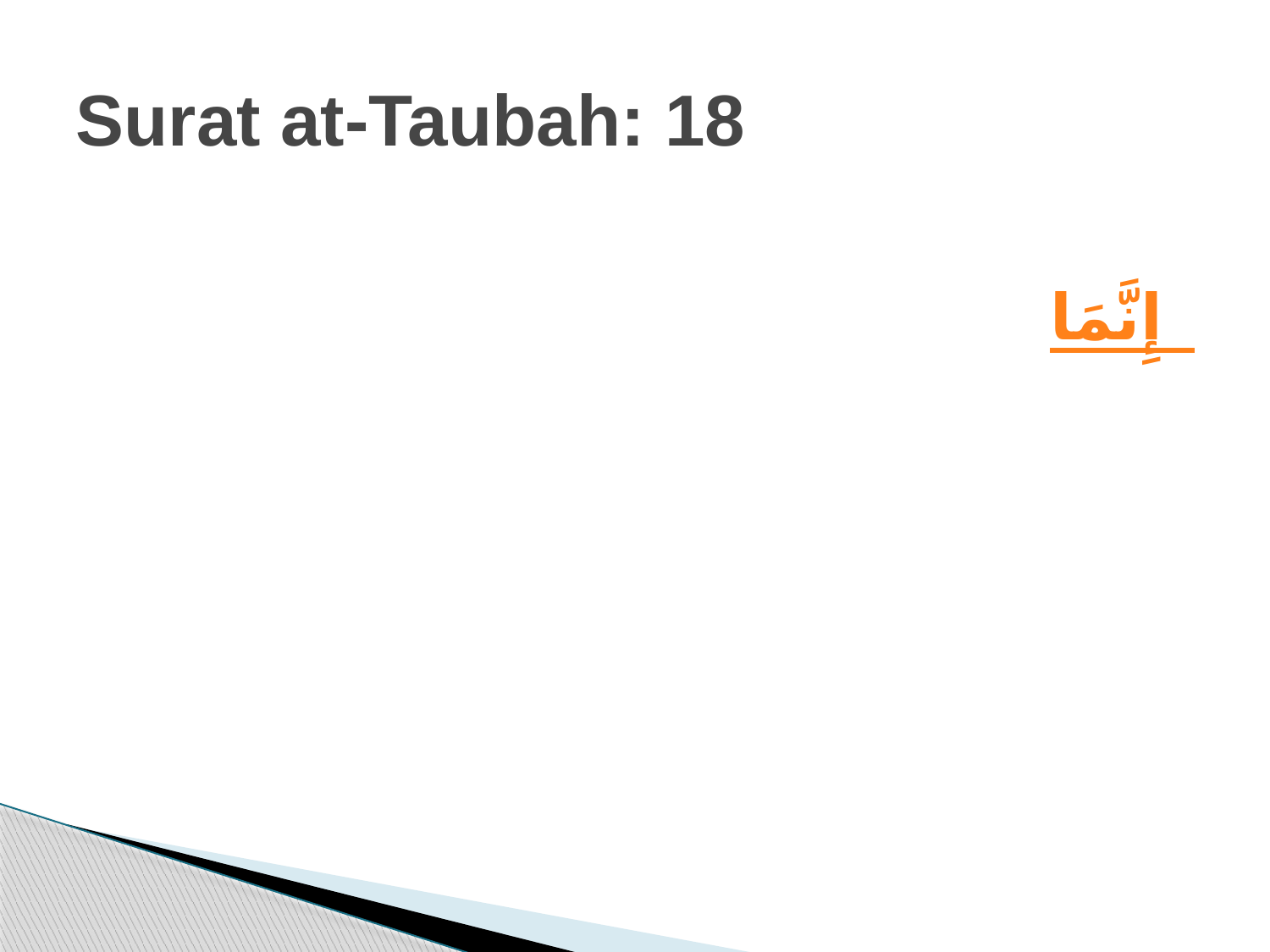

# Surat at-Taubah: 18

	إِنَّمَا يَعْمُرُ مَسَاجِدَ اللَّهِ مَنْ آمَنَ بِاللَّهِ وَالْيَوْمِ الْآخِرِ وَأَقَامَ الصَّلَاةَ وَآتَى الزَّكَاةَ وَلَمْ يَخْشَ إِلَّا اللَّهَ فَعَسَى أُولَئِكَ أَنْ يَكُونُوا مِنَ الْمُهْتَدِينَ